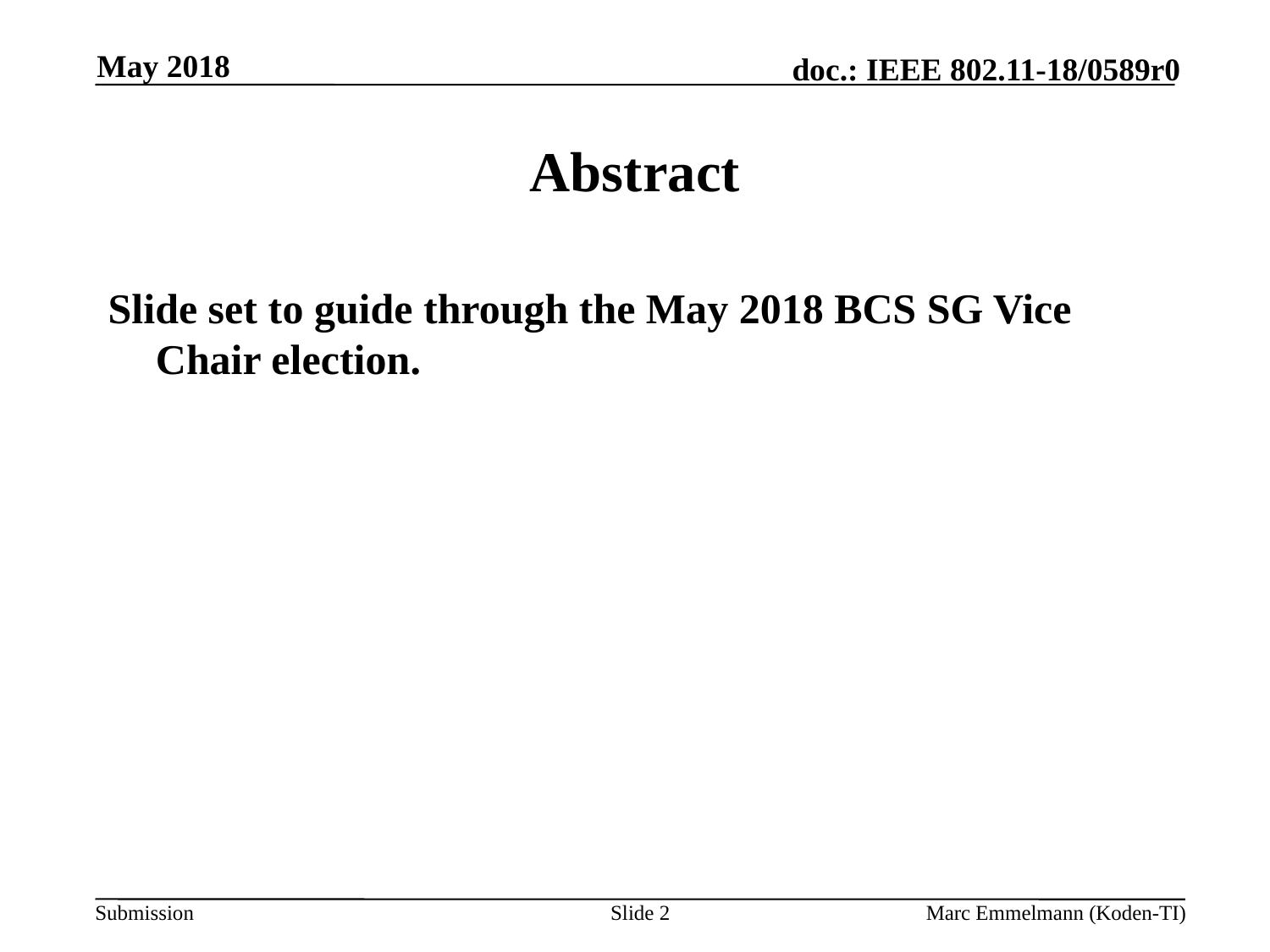

May 2018
# Abstract
Slide set to guide through the May 2018 BCS SG Vice Chair election.
Slide 2
Marc Emmelmann (Koden-TI)